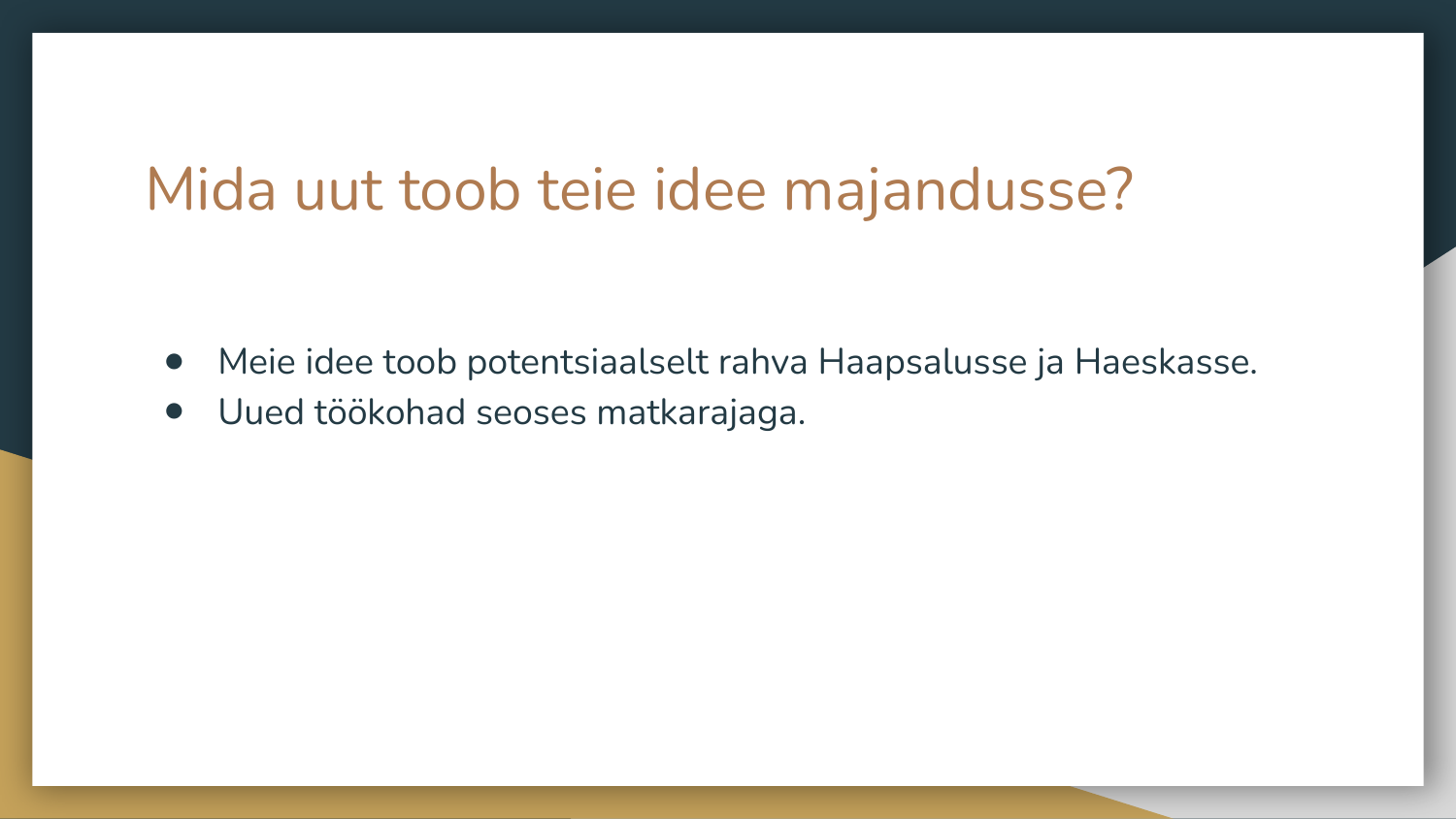

# Mida uut toob teie idee majandusse?
Meie idee toob potentsiaalselt rahva Haapsalusse ja Haeskasse.
Uued töökohad seoses matkarajaga.